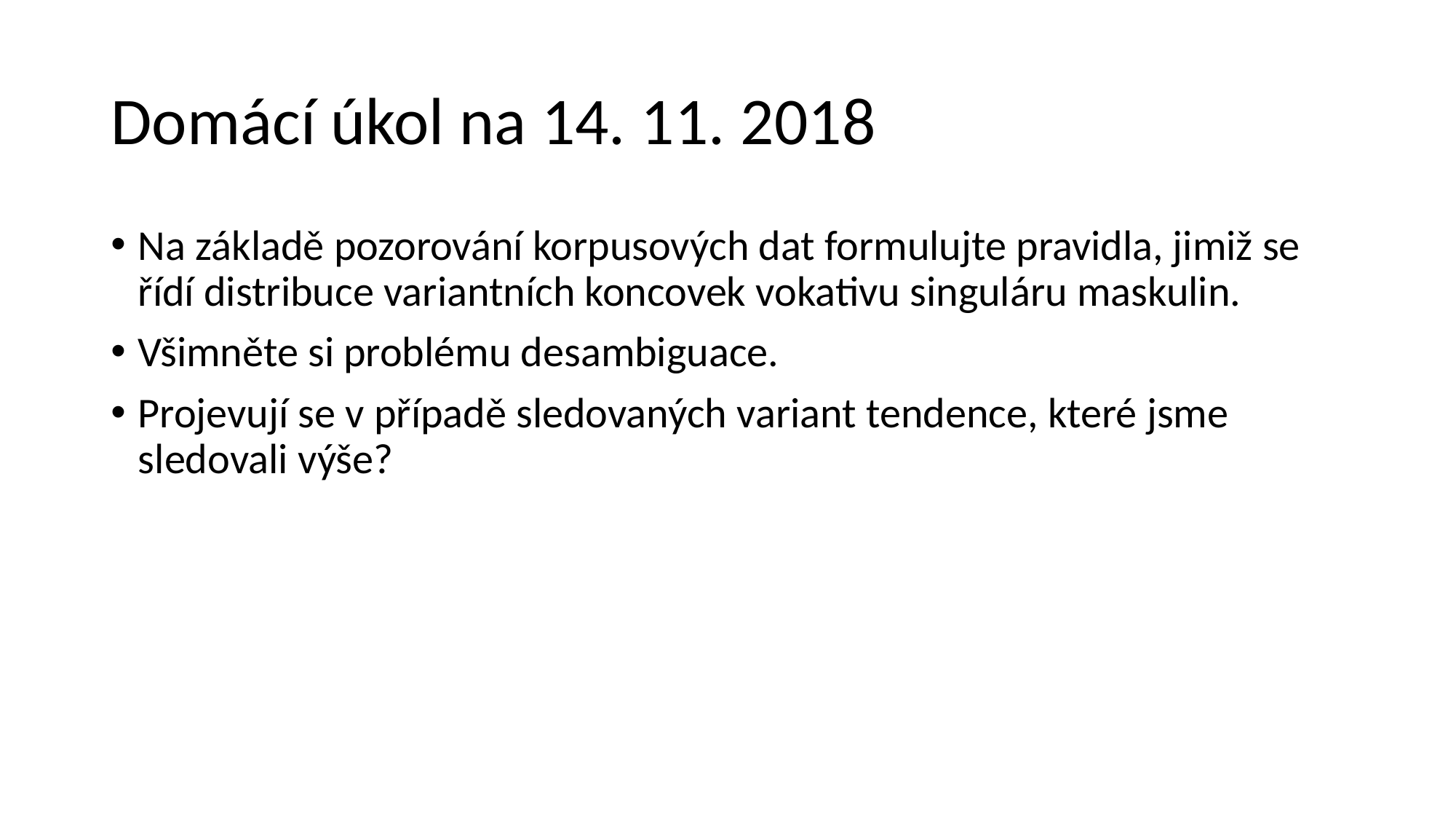

# Domácí úkol na 14. 11. 2018
Na základě pozorování korpusových dat formulujte pravidla, jimiž se řídí distribuce variantních koncovek vokativu singuláru maskulin.
Všimněte si problému desambiguace.
Projevují se v případě sledovaných variant tendence, které jsme sledovali výše?